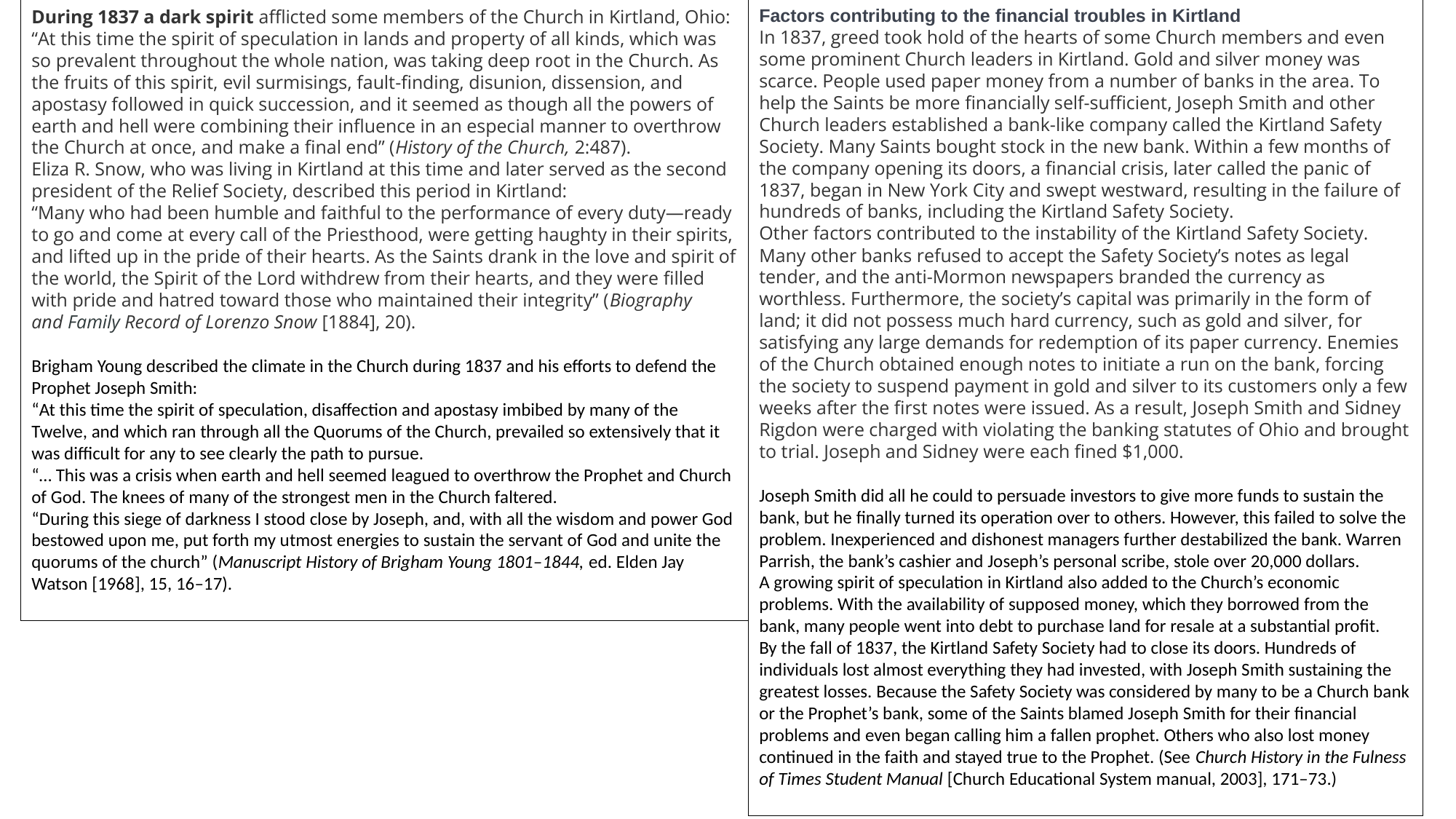

During 1837 a dark spirit afflicted some members of the Church in Kirtland, Ohio:
“At this time the spirit of speculation in lands and property of all kinds, which was so prevalent throughout the whole nation, was taking deep root in the Church. As the fruits of this spirit, evil surmisings, fault-finding, disunion, dissension, and apostasy followed in quick succession, and it seemed as though all the powers of earth and hell were combining their influence in an especial manner to overthrow the Church at once, and make a final end” (History of the Church, 2:487).
Eliza R. Snow, who was living in Kirtland at this time and later served as the second president of the Relief Society, described this period in Kirtland:
“Many who had been humble and faithful to the performance of every duty—ready to go and come at every call of the Priesthood, were getting haughty in their spirits, and lifted up in the pride of their hearts. As the Saints drank in the love and spirit of the world, the Spirit of the Lord withdrew from their hearts, and they were filled with pride and hatred toward those who maintained their integrity” (Biography and Family Record of Lorenzo Snow [1884], 20).

Brigham Young described the climate in the Church during 1837 and his efforts to defend the Prophet Joseph Smith:
“At this time the spirit of speculation, disaffection and apostasy imbibed by many of the Twelve, and which ran through all the Quorums of the Church, prevailed so extensively that it was difficult for any to see clearly the path to pursue.
“… This was a crisis when earth and hell seemed leagued to overthrow the Prophet and Church of God. The knees of many of the strongest men in the Church faltered.
“During this siege of darkness I stood close by Joseph, and, with all the wisdom and power God bestowed upon me, put forth my utmost energies to sustain the servant of God and unite the quorums of the church” (Manuscript History of Brigham Young 1801–1844, ed. Elden Jay Watson [1968], 15, 16–17).

Factors contributing to the financial troubles in Kirtland
In 1837, greed took hold of the hearts of some Church members and even some prominent Church leaders in Kirtland. Gold and silver money was scarce. People used paper money from a number of banks in the area. To help the Saints be more financially self-sufficient, Joseph Smith and other Church leaders established a bank-like company called the Kirtland Safety Society. Many Saints bought stock in the new bank. Within a few months of the company opening its doors, a financial crisis, later called the panic of 1837, began in New York City and swept westward, resulting in the failure of hundreds of banks, including the Kirtland Safety Society.
Other factors contributed to the instability of the Kirtland Safety Society. Many other banks refused to accept the Safety Society’s notes as legal tender, and the anti-Mormon newspapers branded the currency as worthless. Furthermore, the society’s capital was primarily in the form of land; it did not possess much hard currency, such as gold and silver, for satisfying any large demands for redemption of its paper currency. Enemies of the Church obtained enough notes to initiate a run on the bank, forcing the society to suspend payment in gold and silver to its customers only a few weeks after the first notes were issued. As a result, Joseph Smith and Sidney Rigdon were charged with violating the banking statutes of Ohio and brought to trial. Joseph and Sidney were each fined $1,000.

Joseph Smith did all he could to persuade investors to give more funds to sustain the bank, but he finally turned its operation over to others. However, this failed to solve the problem. Inexperienced and dishonest managers further destabilized the bank. Warren Parrish, the bank’s cashier and Joseph’s personal scribe, stole over 20,000 dollars.
A growing spirit of speculation in Kirtland also added to the Church’s economic problems. With the availability of supposed money, which they borrowed from the bank, many people went into debt to purchase land for resale at a substantial profit.
By the fall of 1837, the Kirtland Safety Society had to close its doors. Hundreds of individuals lost almost everything they had invested, with Joseph Smith sustaining the greatest losses. Because the Safety Society was considered by many to be a Church bank or the Prophet’s bank, some of the Saints blamed Joseph Smith for their financial problems and even began calling him a fallen prophet. Others who also lost money continued in the faith and stayed true to the Prophet. (See Church History in the Fulness of Times Student Manual [Church Educational System manual, 2003], 171–73.)